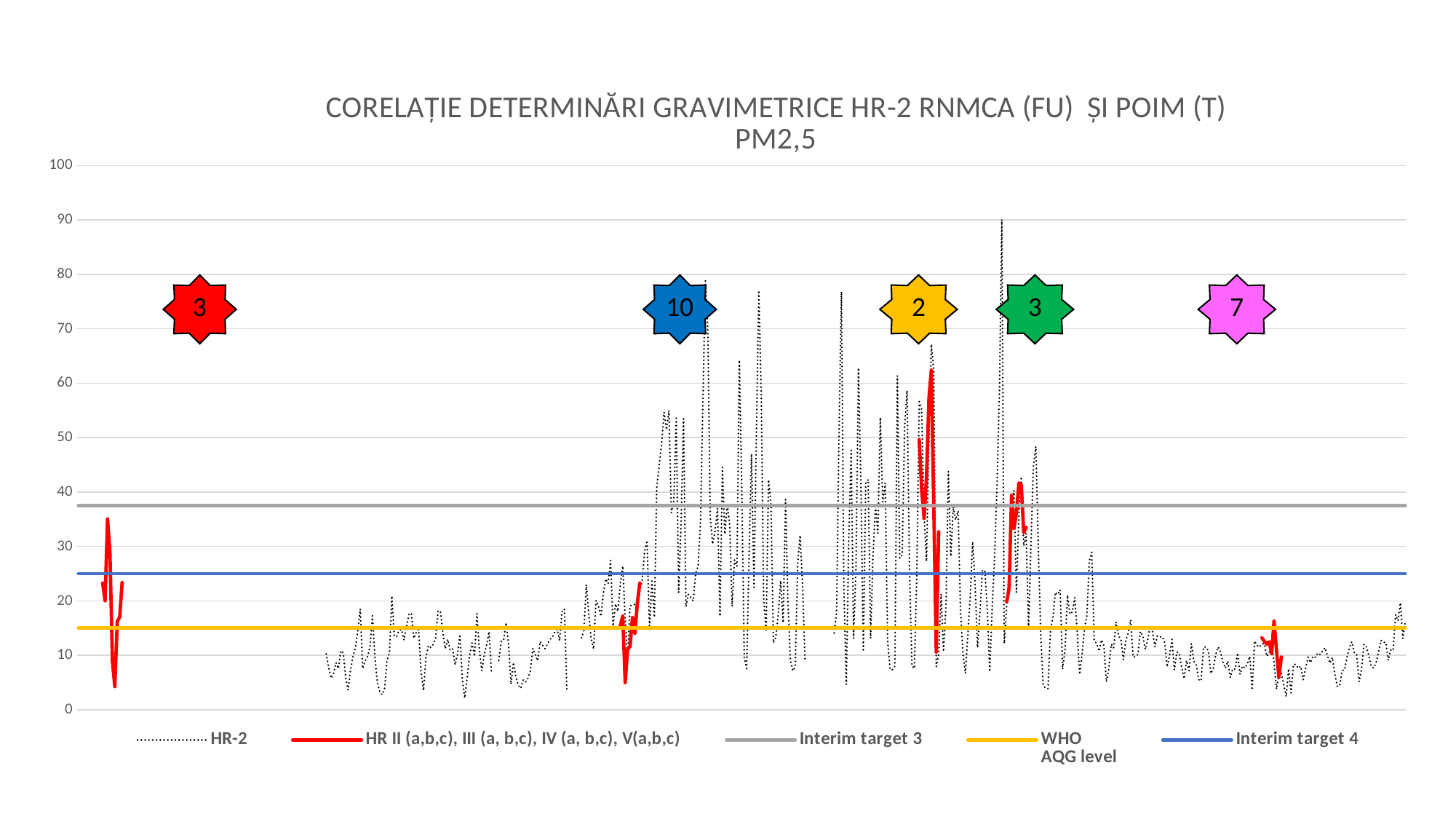

### Chart: CORELAȚIE DETERMINĂRI GRAVIMETRICE HR-2 RNMCA (FU)  ȘI POIM (T)
PM2,5

| Category | HR-2 | HR II (a,b,c), III (a, b,c), IV (a, b,c), V(a,b,c) | Interim target 3 | WHO
AQG level | Interim target 4 |
|---|---|---|---|---|---|